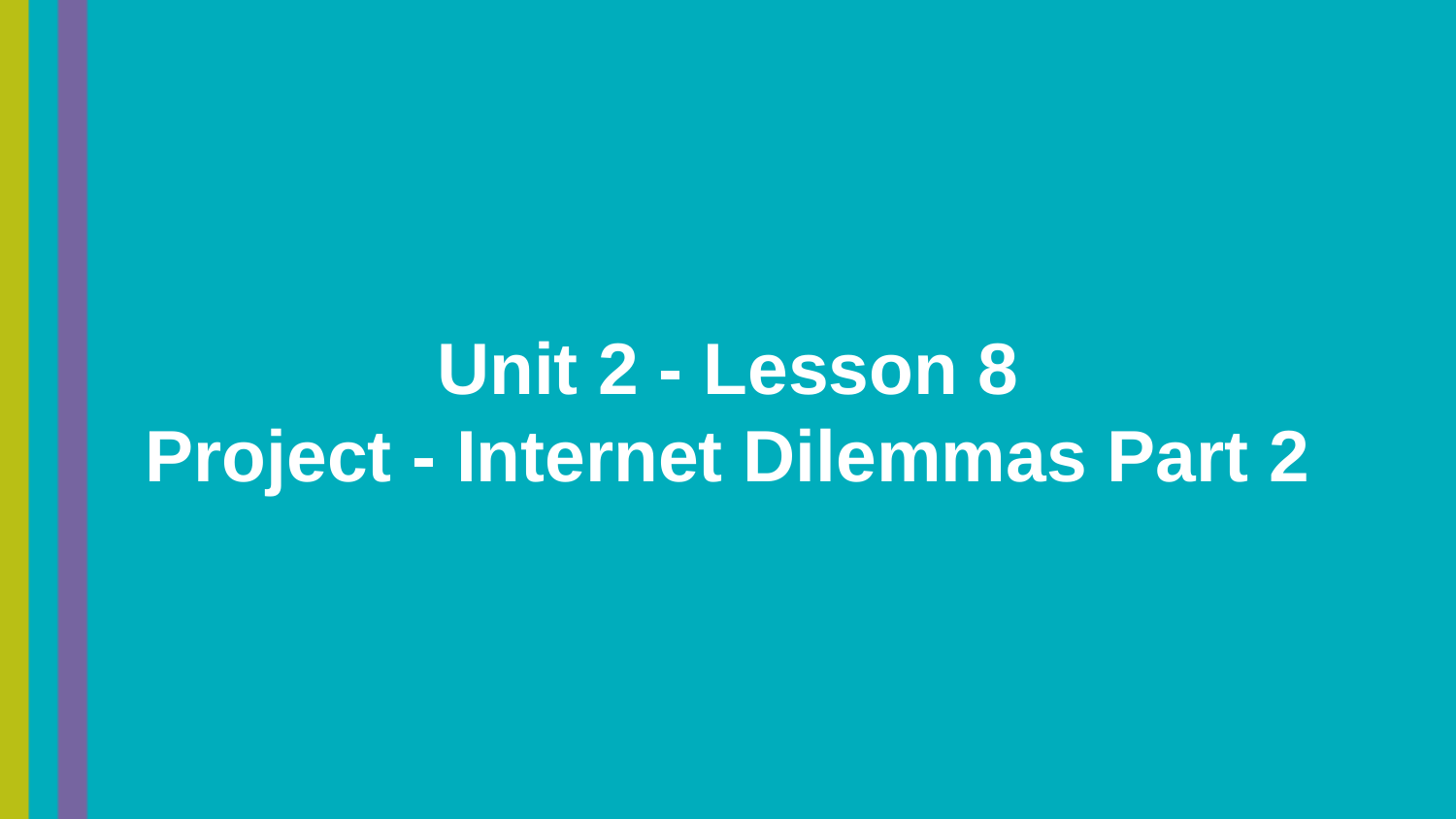

# Unit 2 - Lesson 8
Project - Internet Dilemmas Part 2